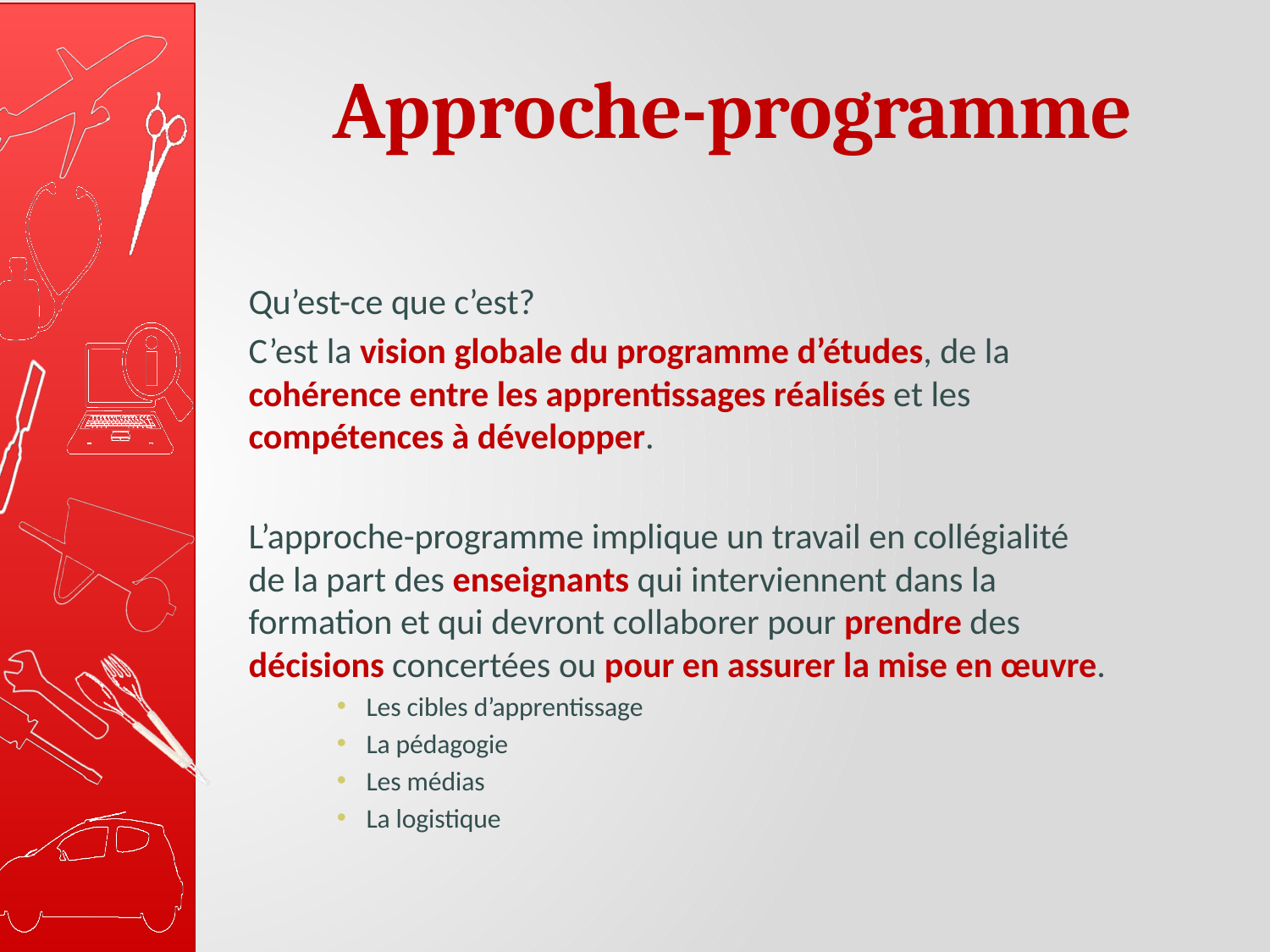

# Approche-programme

Qu’est-ce que c’est?
C’est la vision globale du programme d’études, de la cohérence entre les apprentissages réalisés et les compétences à développer.

L’approche-programme implique un travail en collégialité de la part des enseignants qui interviennent dans la formation et qui devront collaborer pour prendre des décisions concertées ou pour en assurer la mise en œuvre.
Les cibles d’apprentissage
La pédagogie
Les médias
La logistique